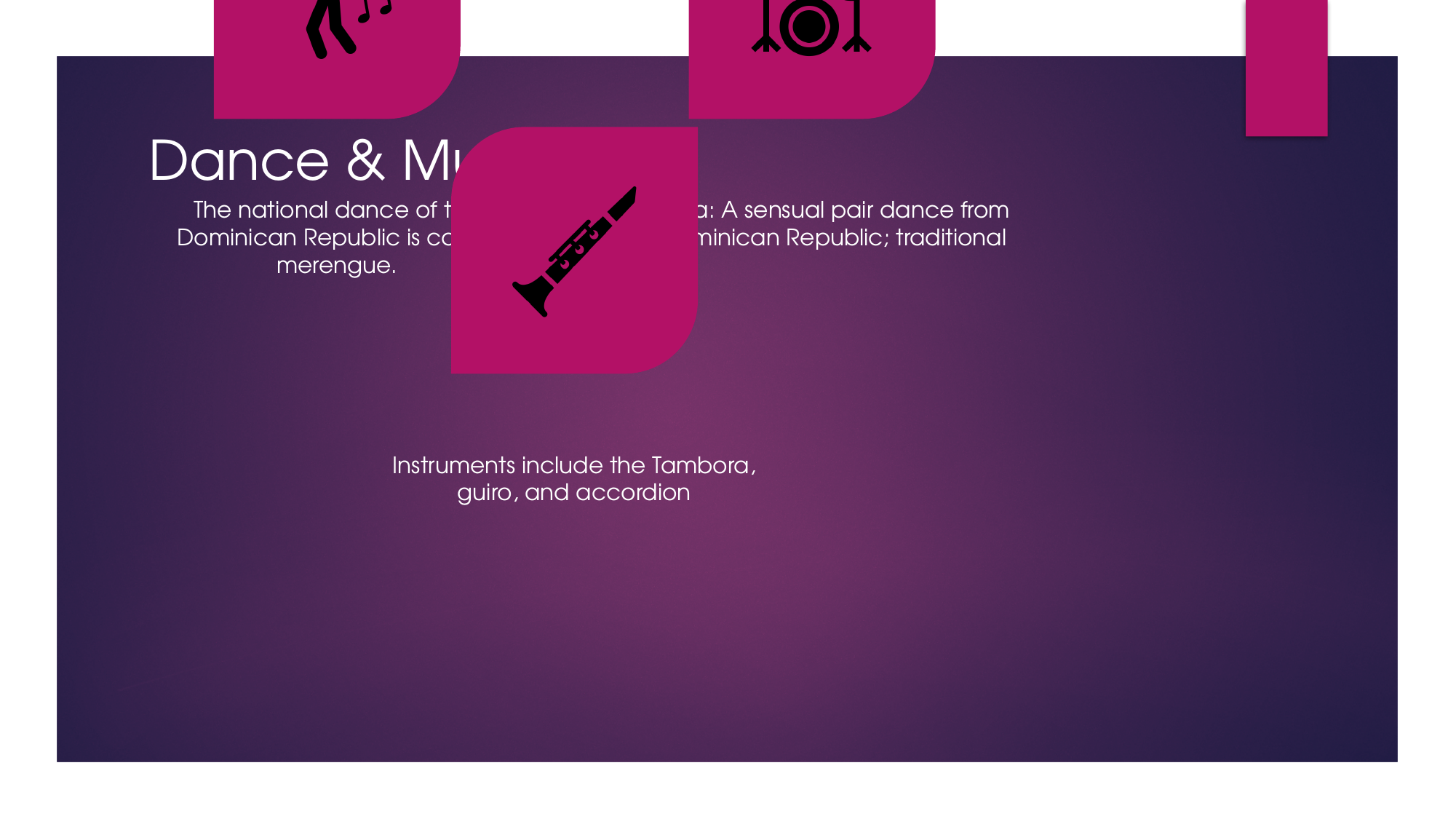

# Dance & Music
The national dance of the Dominican Republic is called merengue.
Bachata: A sensual pair dance from the Dominican Republic; traditional
Instruments include the Tambora, guiro, and accordion